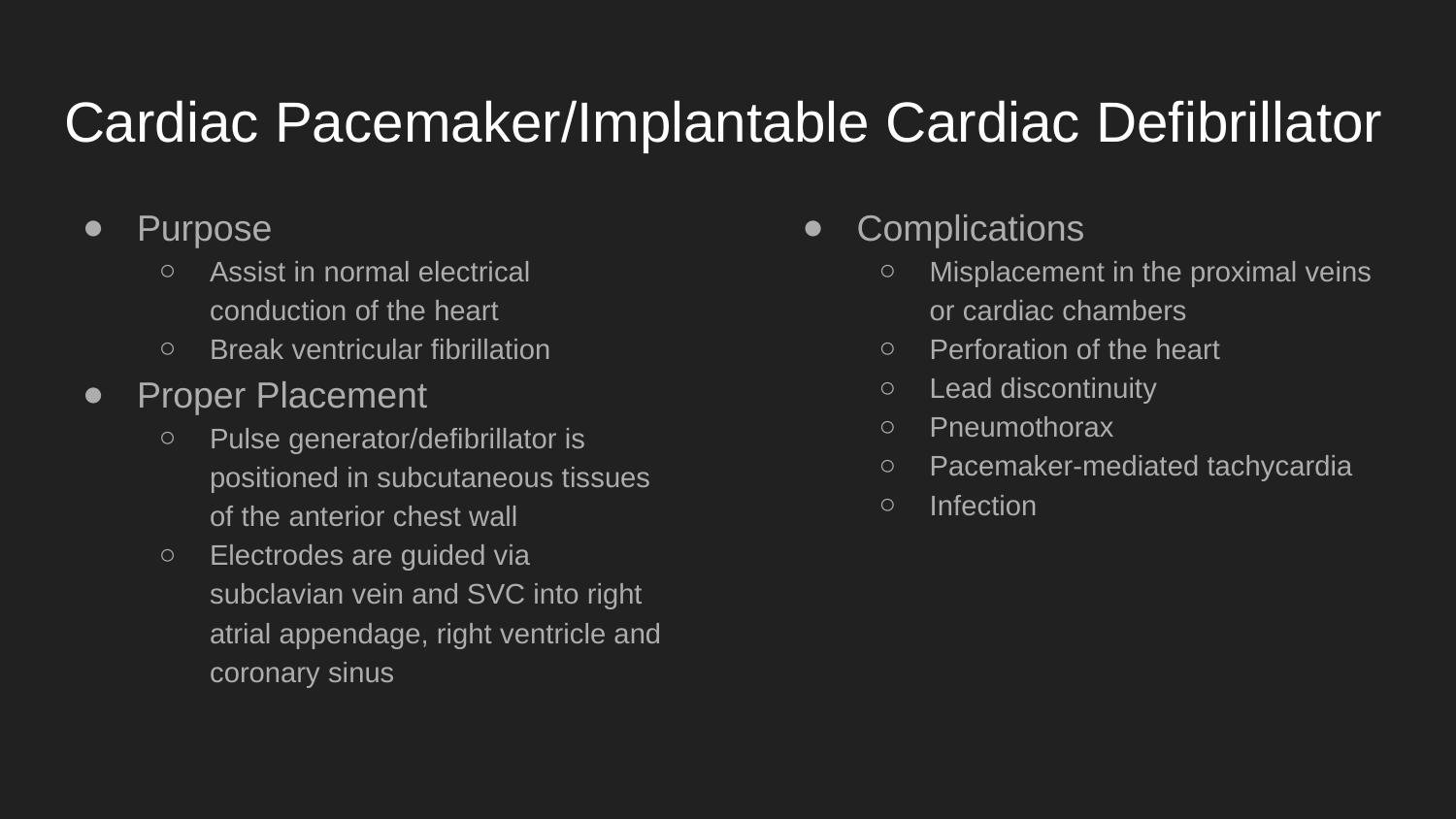

# Cardiac Pacemaker/Implantable Cardiac Defibrillator
Purpose
Assist in normal electrical conduction of the heart
Break ventricular fibrillation
Proper Placement
Pulse generator/defibrillator is positioned in subcutaneous tissues of the anterior chest wall
Electrodes are guided via subclavian vein and SVC into right atrial appendage, right ventricle and coronary sinus
Complications
Misplacement in the proximal veins or cardiac chambers
Perforation of the heart
Lead discontinuity
Pneumothorax
Pacemaker-mediated tachycardia
Infection